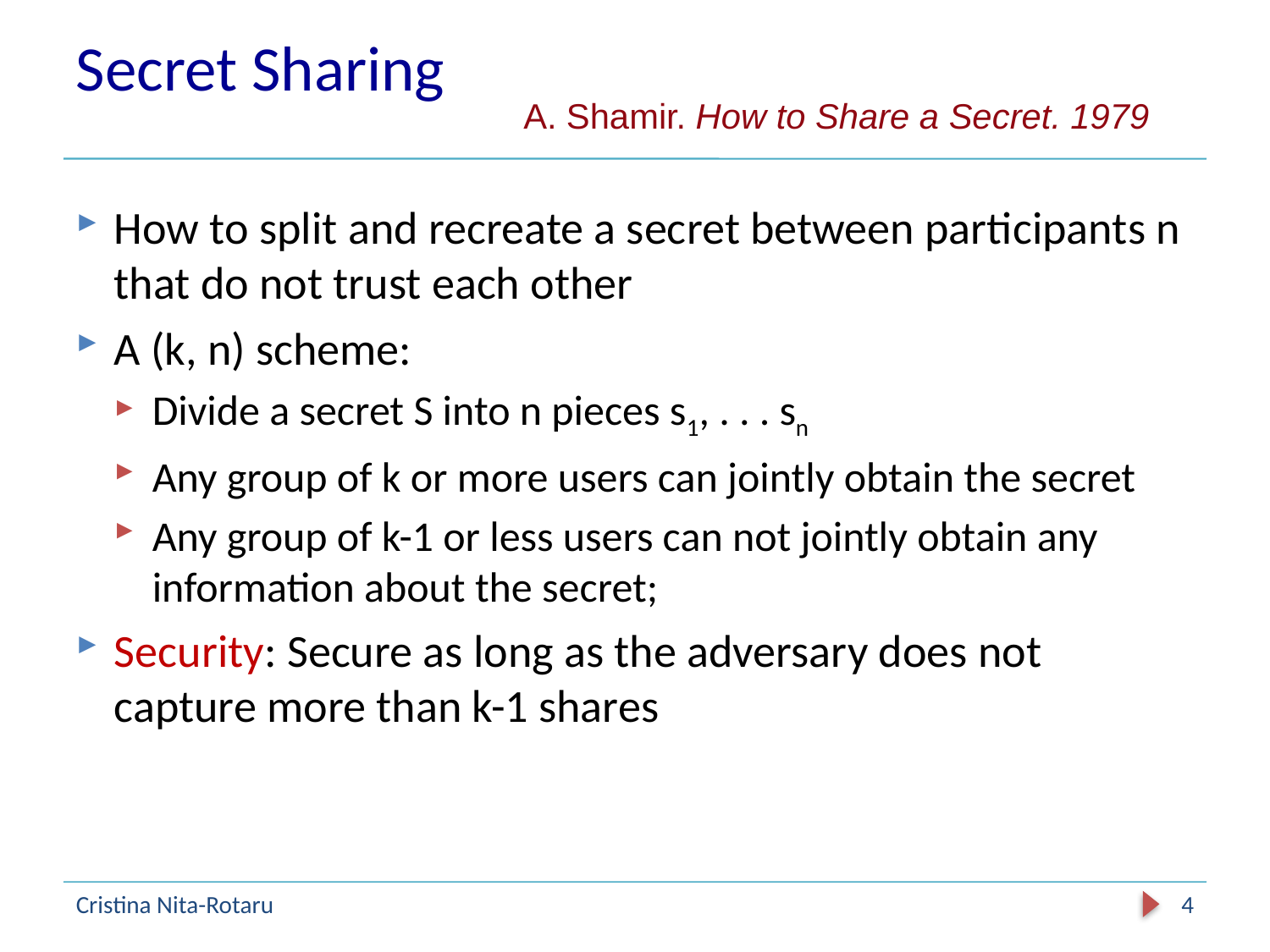

# Secret Sharing
A. Shamir. How to Share a Secret. 1979
How to split and recreate a secret between participants n that do not trust each other
A (k, n) scheme:
Divide a secret S into n pieces s1, . . . sn
Any group of k or more users can jointly obtain the secret
Any group of k-1 or less users can not jointly obtain any information about the secret;
Security: Secure as long as the adversary does not capture more than k-1 shares
Cristina Nita-Rotaru
4